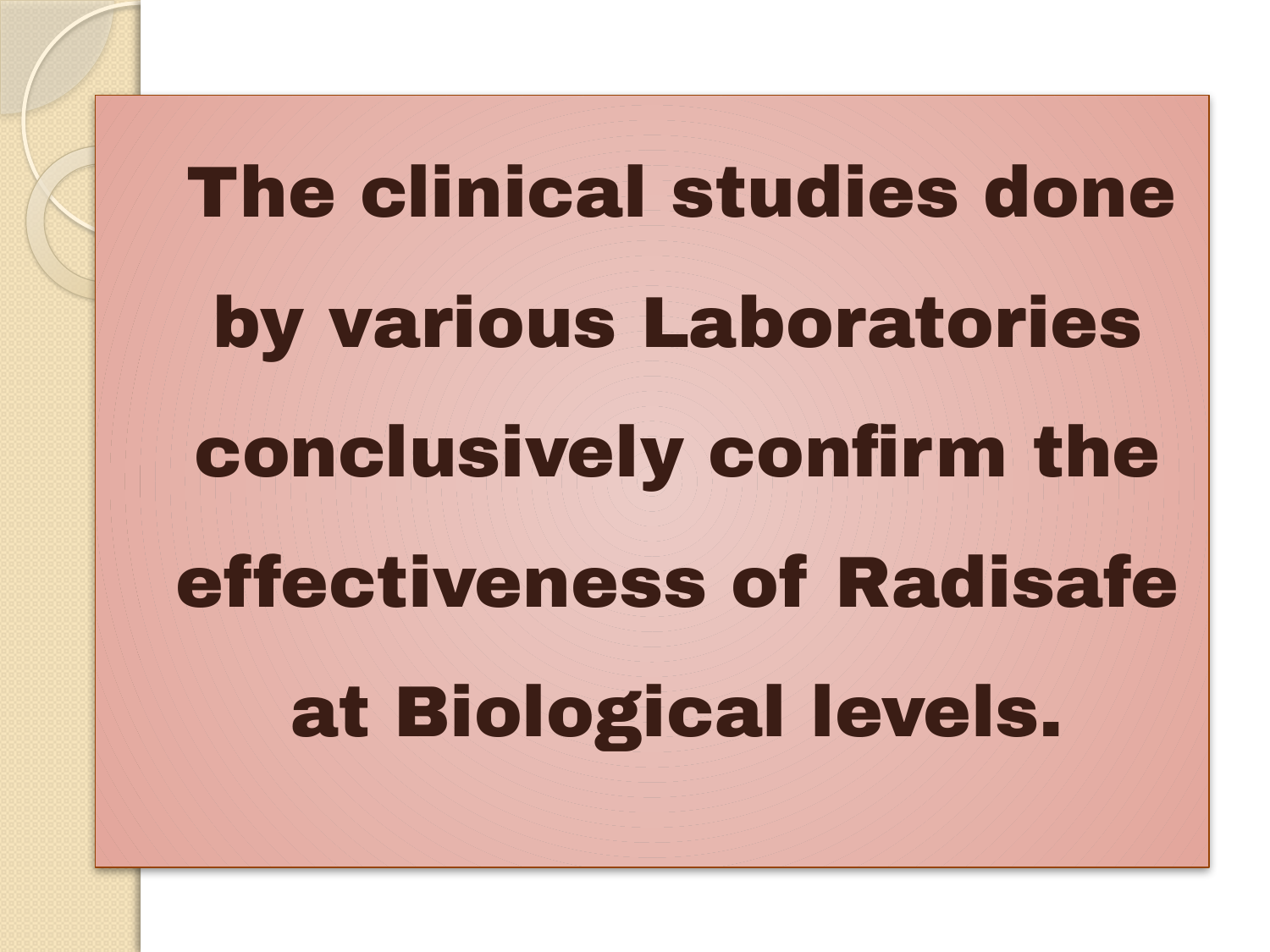

The clinical studies done by various Laboratories conclusively confirm the effectiveness of Radisafe at Biological levels.